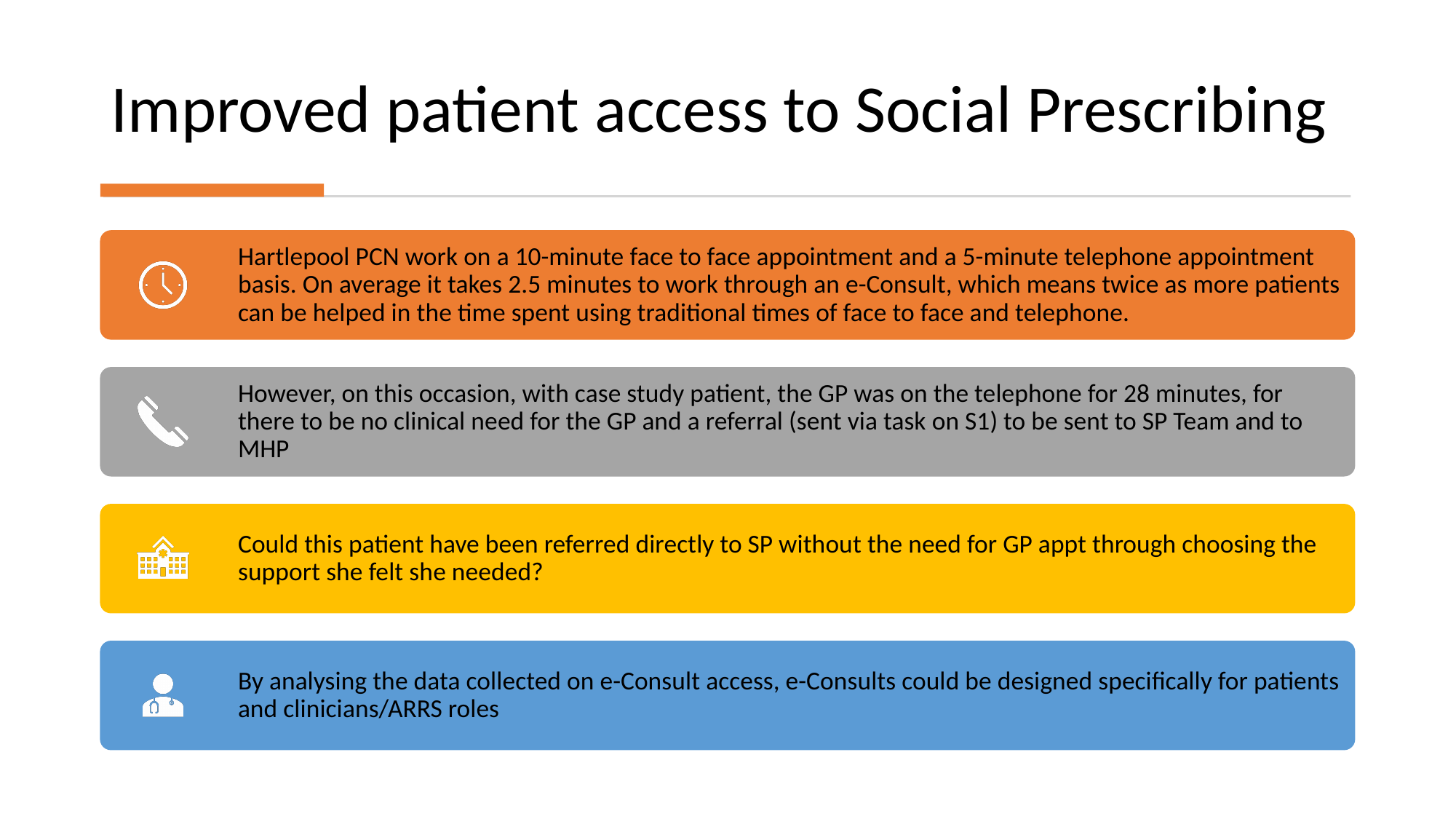

# Improved patient access to Social Prescribing

Hartlepool PCN work on a 10-minute face to face appointment and a 5-minute telephone appointment basis. On average it takes 2.5 minutes to work through an e-Consult, which means twice as more patients can be helped in the time spent using traditional times of face to face and telephone.
However, on this occasion, with case study patient, the GP was on the telephone for 28 minutes, for there to be no clinical need for the GP and a referral (sent via task on S1) to be sent to SP Team and to MHP
Could this patient have been referred directly to SP without the need for GP appt through choosing the support she felt she needed?
By analysing the data collected on e-Consult access, e-Consults could be designed specifically for patients and clinicians/ARRS roles